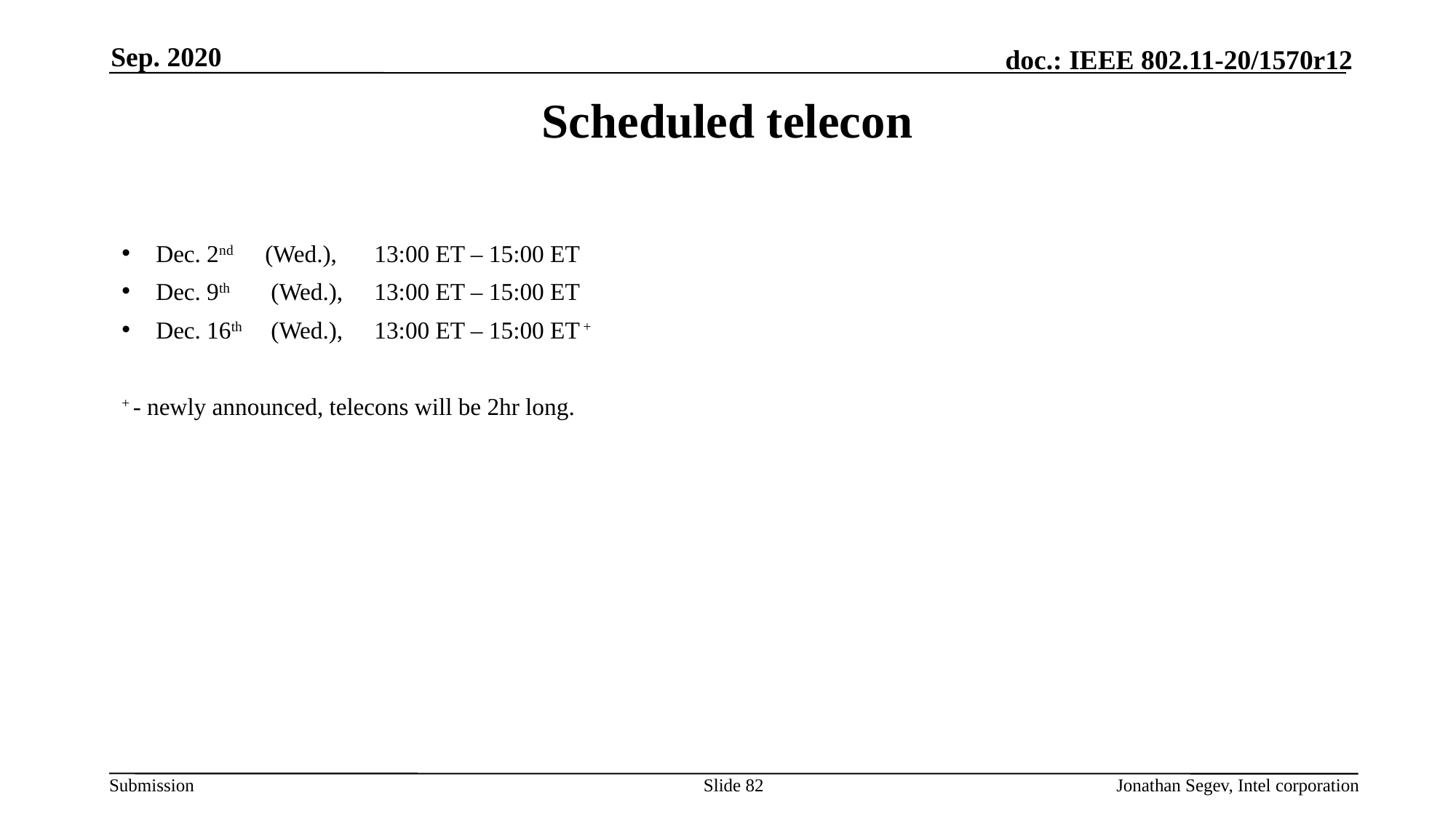

Sep. 2020
# Scheduled telecon

Dec. 2nd 	(Wed.),  	13:00 ET – 15:00 ET
Dec. 9th 	 (Wed.),  	13:00 ET – 15:00 ET
Dec. 16th 	 (Wed.),  	13:00 ET – 15:00 ET +

+ - newly announced, telecons will be 2hr long.

Slide 82
Jonathan Segev, Intel corporation